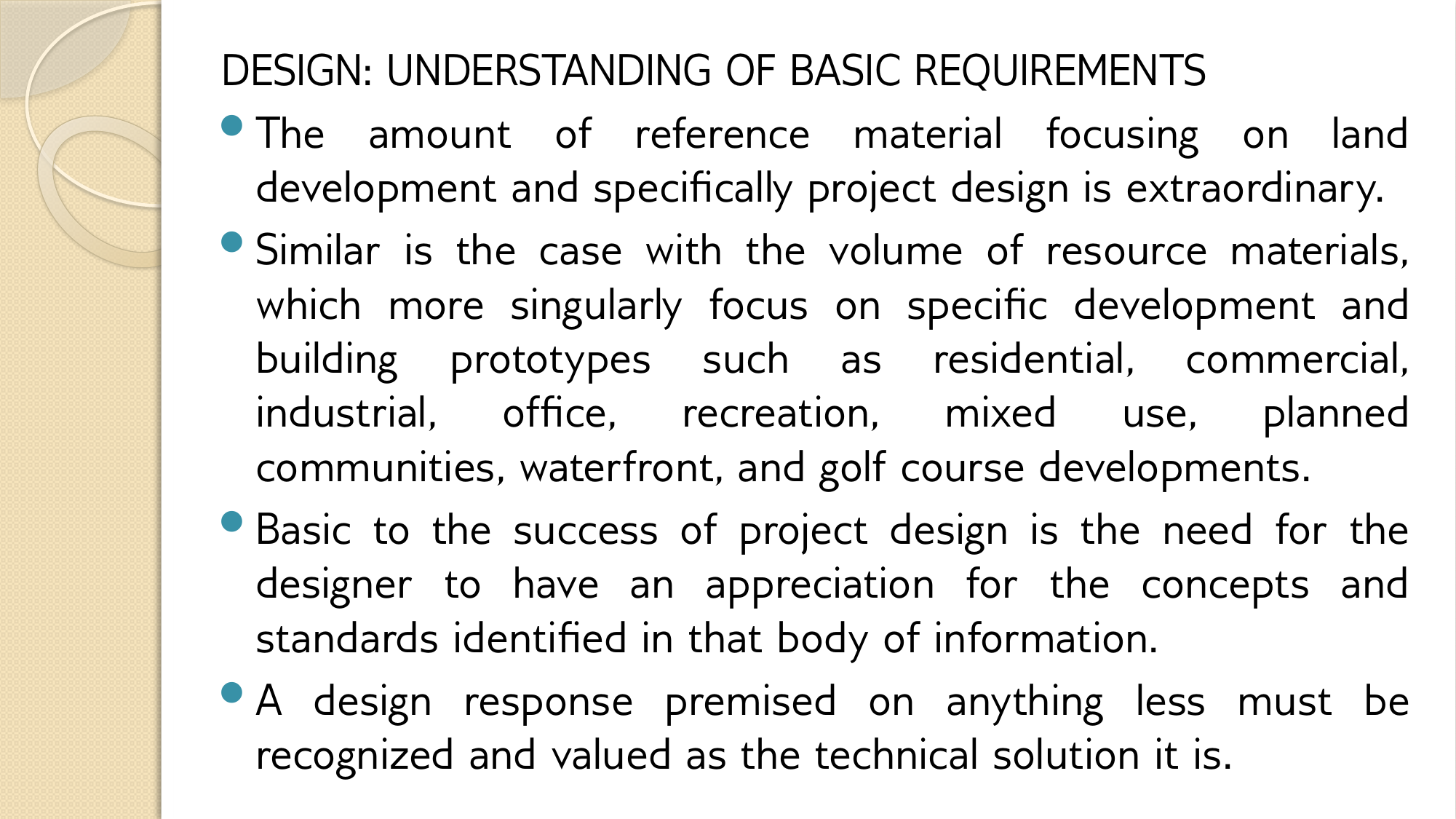

DESIGN: UNDERSTANDING OF BASIC REQUIREMENTS
The amount of reference material focusing on land development and speciﬁcally project design is extraordinary.
Similar is the case with the volume of resource materials, which more singularly focus on speciﬁc development and building prototypes such as residential, commercial, industrial, ofﬁce, recreation, mixed use, planned communities, waterfront, and golf course developments.
Basic to the success of project design is the need for the designer to have an appreciation for the concepts and standards identiﬁed in that body of information.
A design response premised on anything less must be recognized and valued as the technical solution it is.